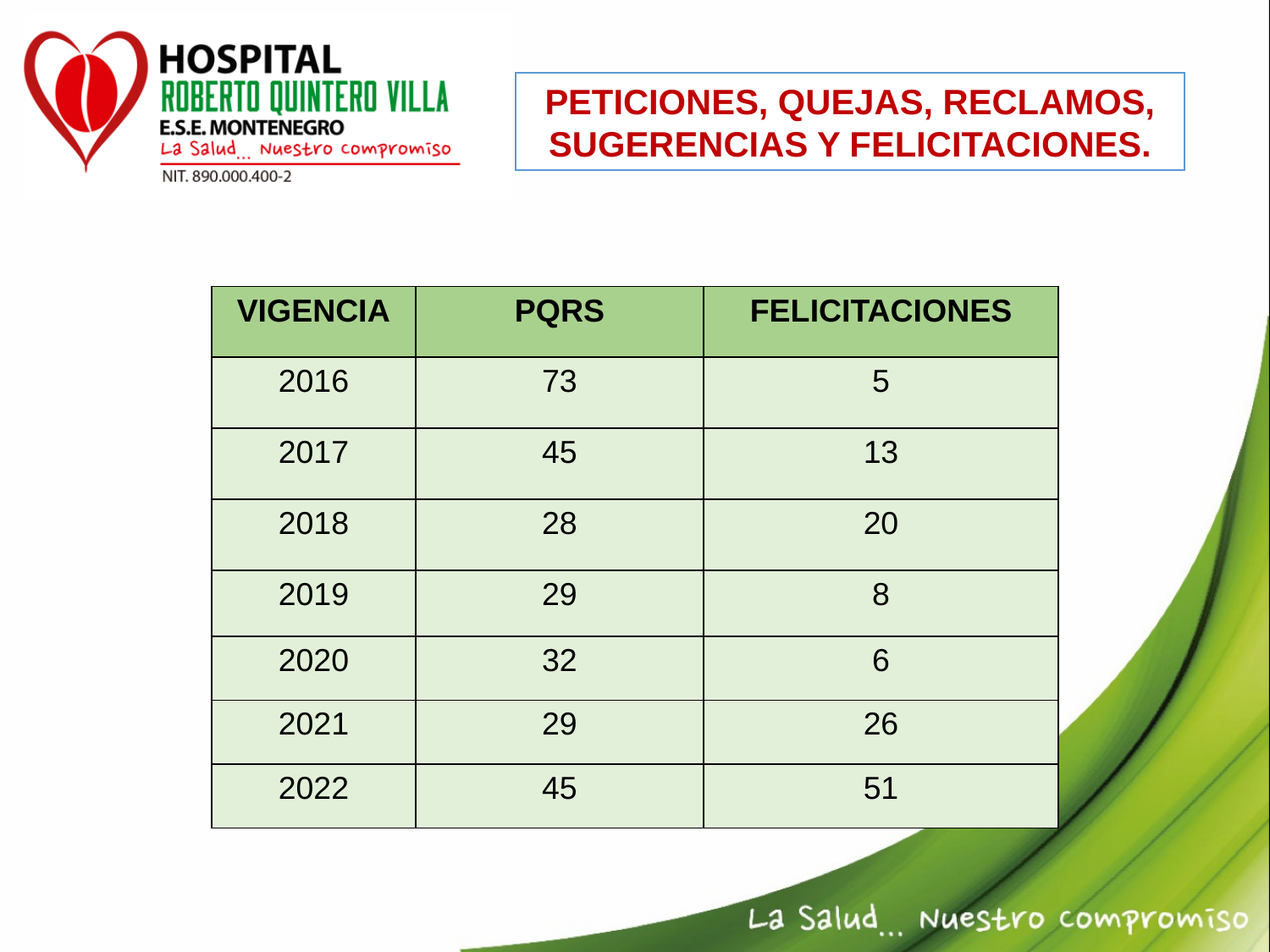

PETICIONES, QUEJAS, RECLAMOS, SUGERENCIAS Y FELICITACIONES.
| VIGENCIA | PQRS | FELICITACIONES |
| --- | --- | --- |
| 2016 | 73 | 5 |
| 2017 | 45 | 13 |
| 2018 | 28 | 20 |
| 2019 | 29 | 8 |
| 2020 | 32 | 6 |
| 2021 | 29 | 26 |
| 2022 | 45 | 51 |